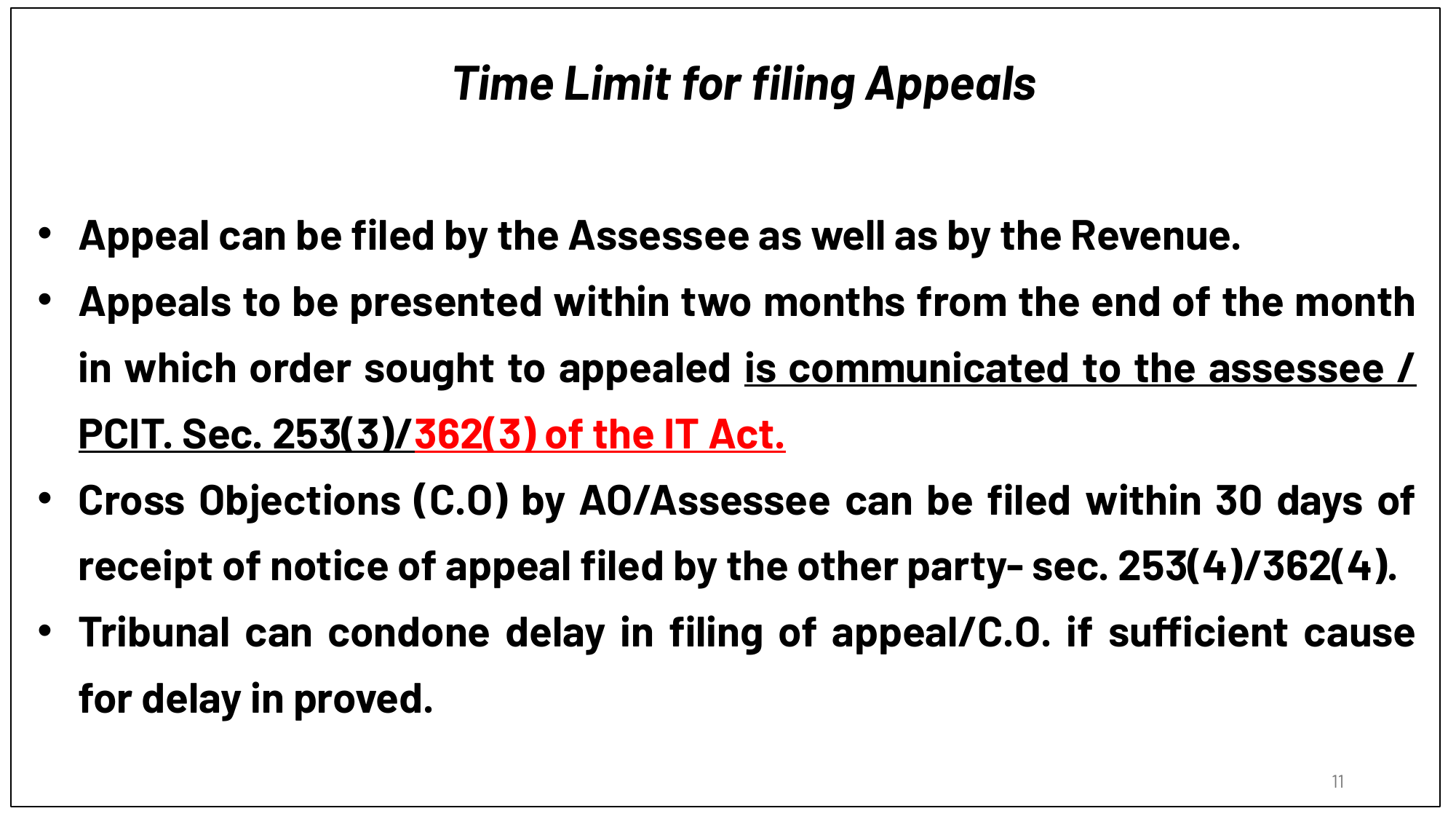

# Time Limit for filing Appeals
Appeal can be filed by the Assessee as well as by the Revenue.
Appeals to be presented within two months from the end of the month in which order sought to appealed is communicated to the assessee / PCIT. Sec. 253(3)/362(3) of the IT Act.
Cross Objections (C.O) by AO/Assessee can be filed within 30 days of receipt of notice of appeal filed by the other party- sec. 253(4)/362(4).
Tribunal can condone delay in filing of appeal/C.O. if sufficient cause for delay in proved.

11
11